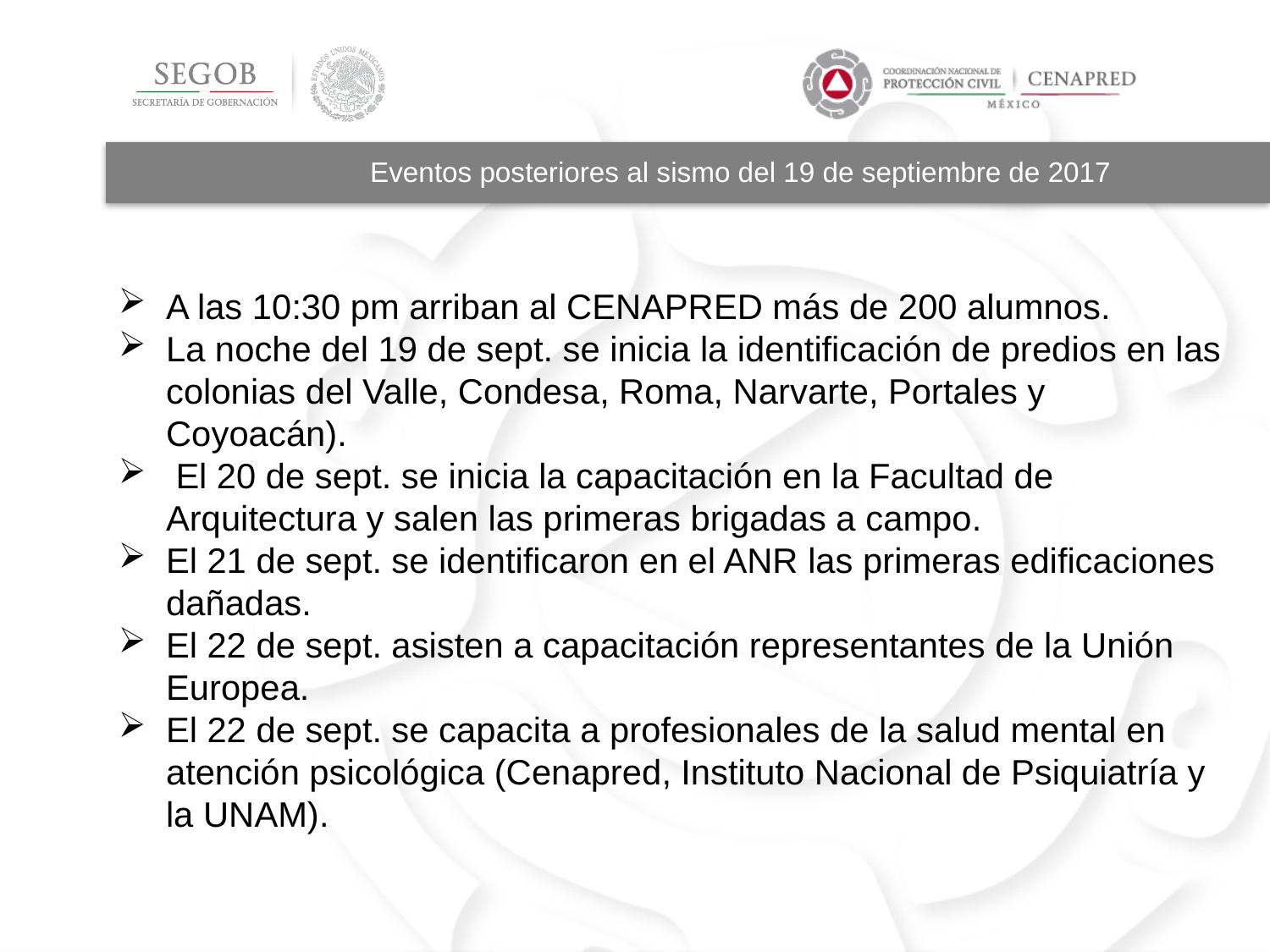

Eventos posteriores al sismo del 19 de septiembre de 2017
A las 10:30 pm arriban al CENAPRED más de 200 alumnos.
La noche del 19 de sept. se inicia la identificación de predios en las colonias del Valle, Condesa, Roma, Narvarte, Portales y Coyoacán).
 El 20 de sept. se inicia la capacitación en la Facultad de Arquitectura y salen las primeras brigadas a campo.
El 21 de sept. se identificaron en el ANR las primeras edificaciones dañadas.
El 22 de sept. asisten a capacitación representantes de la Unión Europea.
El 22 de sept. se capacita a profesionales de la salud mental en atención psicológica (Cenapred, Instituto Nacional de Psiquiatría y la UNAM).